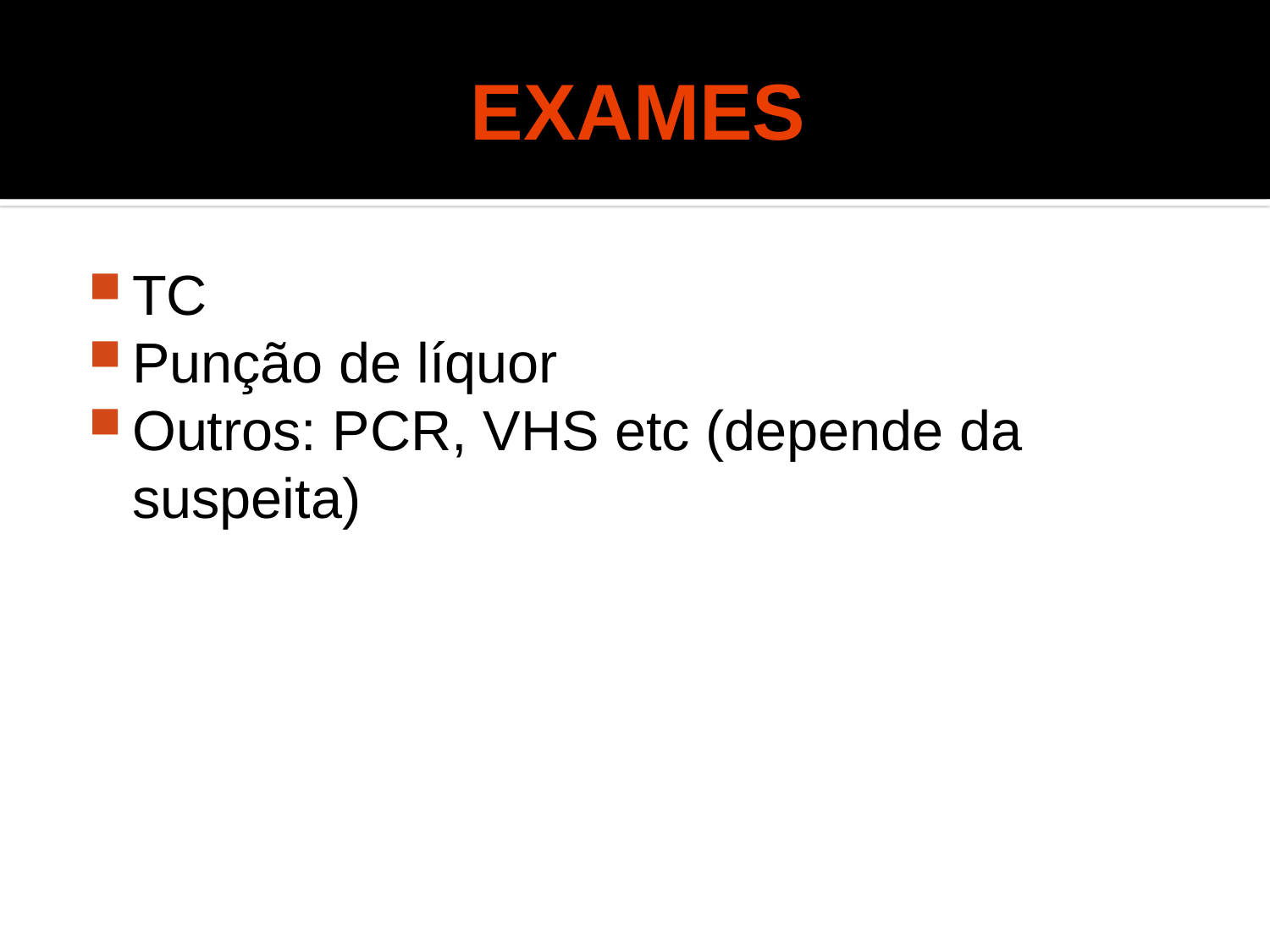

# EXAMES
TC
Punção de líquor
Outros: PCR, VHS etc (depende da suspeita)